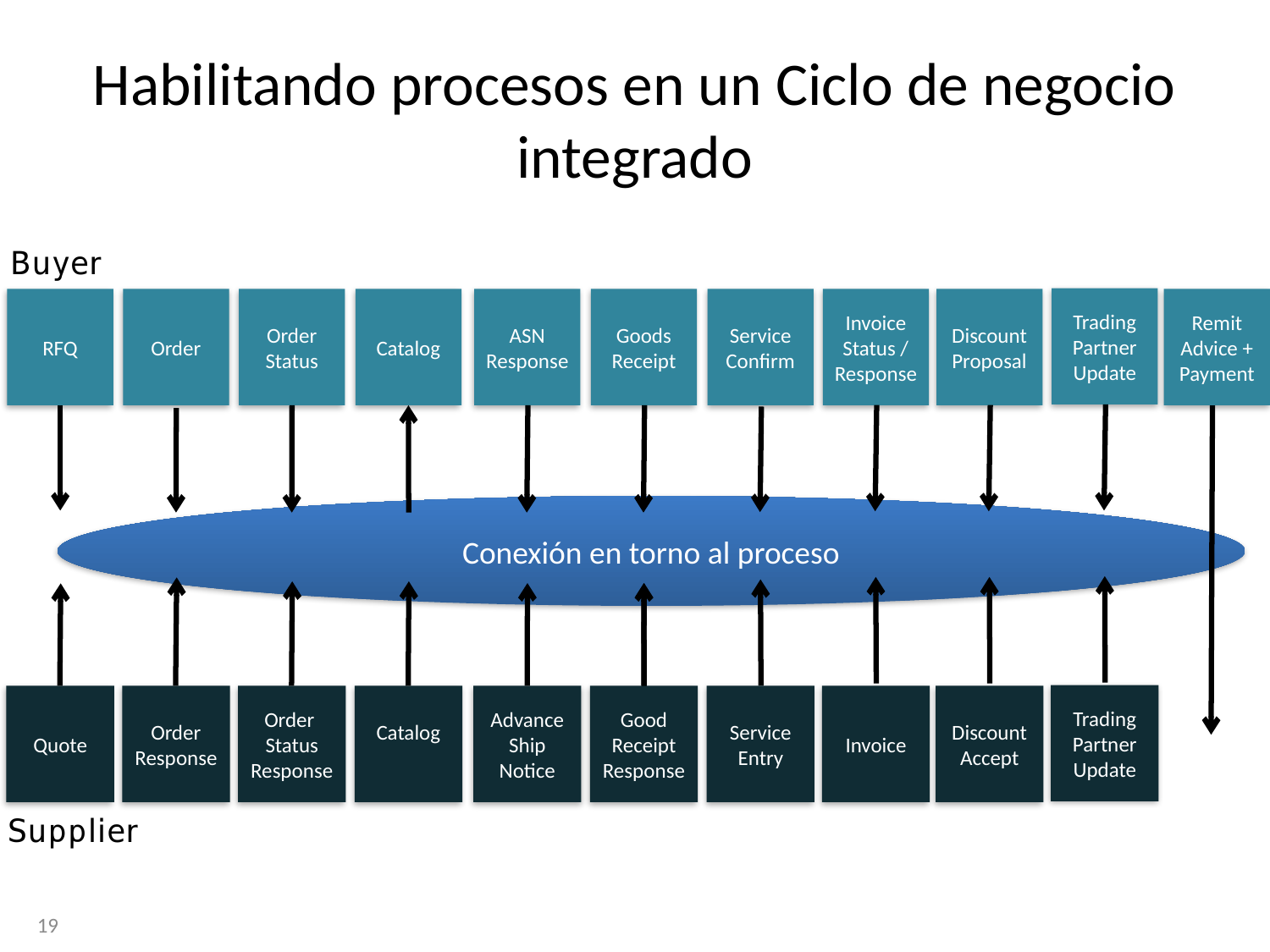

# Habilitando procesos en un Ciclo de negocio integrado
Buyer

Trading
Partner
Update
Trading
Partner
Update
RFQ
Quote
Order
Order
Response
Order
Status
Order
Status
Response
Catalog
Catalog

ASN
Response
Advance
Ship
Notice
Goods
Receipt
Good
Receipt
Response
Service
Confirm
Service
Entry
Invoice
Status /
Response
Invoice
Discount
Proposal
Discount
Accept
Remit
Advice +
Payment
Conexión en torno al proceso

Supplier
19